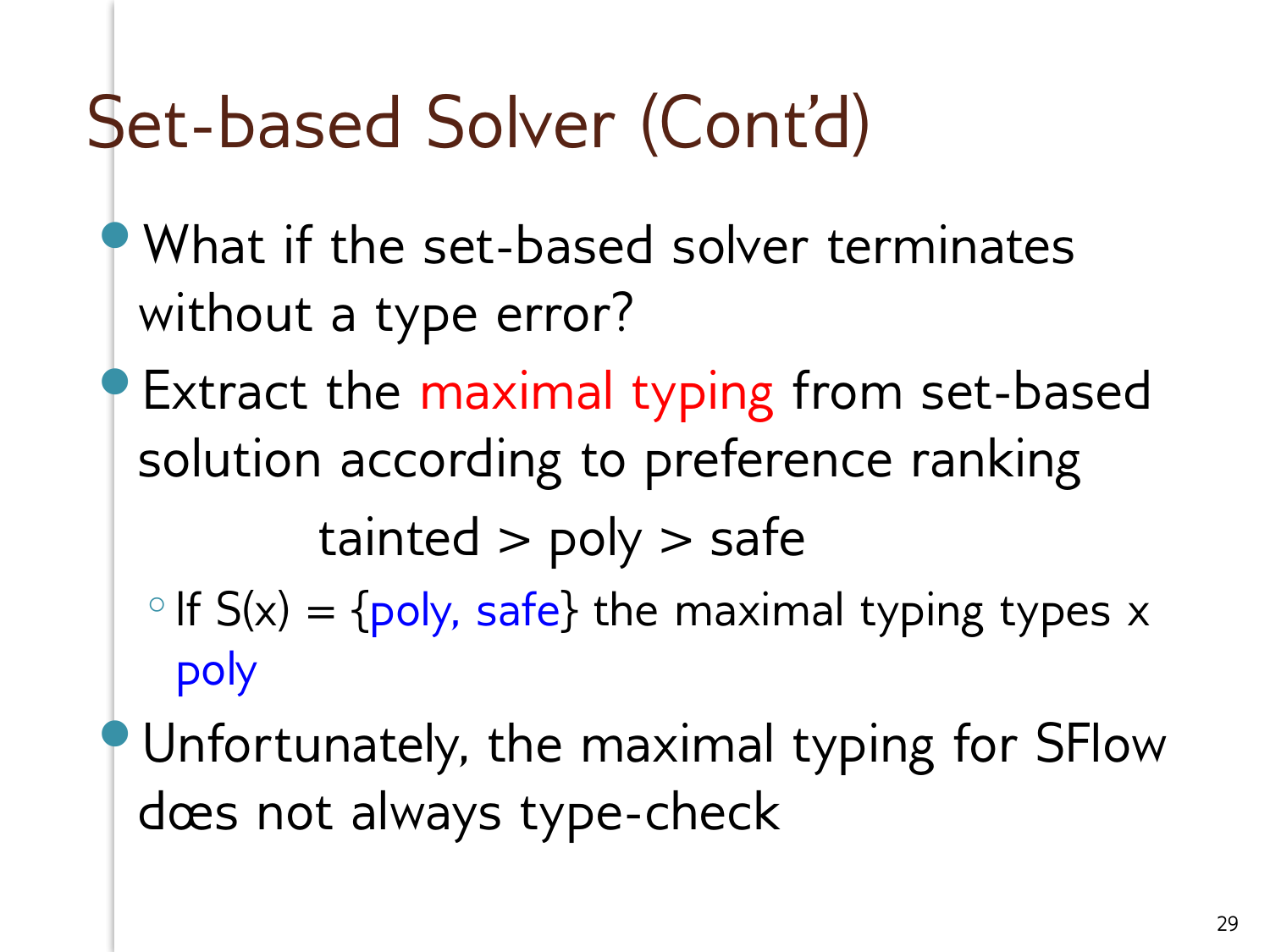

# Set-based Solver (Cont’d)
What if the set-based solver terminates without a type error?
Extract the maximal typing from set-based solution according to preference ranking
             tainted > poly > safe
If S(x) = {poly, safe} the maximal typing types x poly
Unfortunately, the maximal typing for SFlow does not always type-check
29